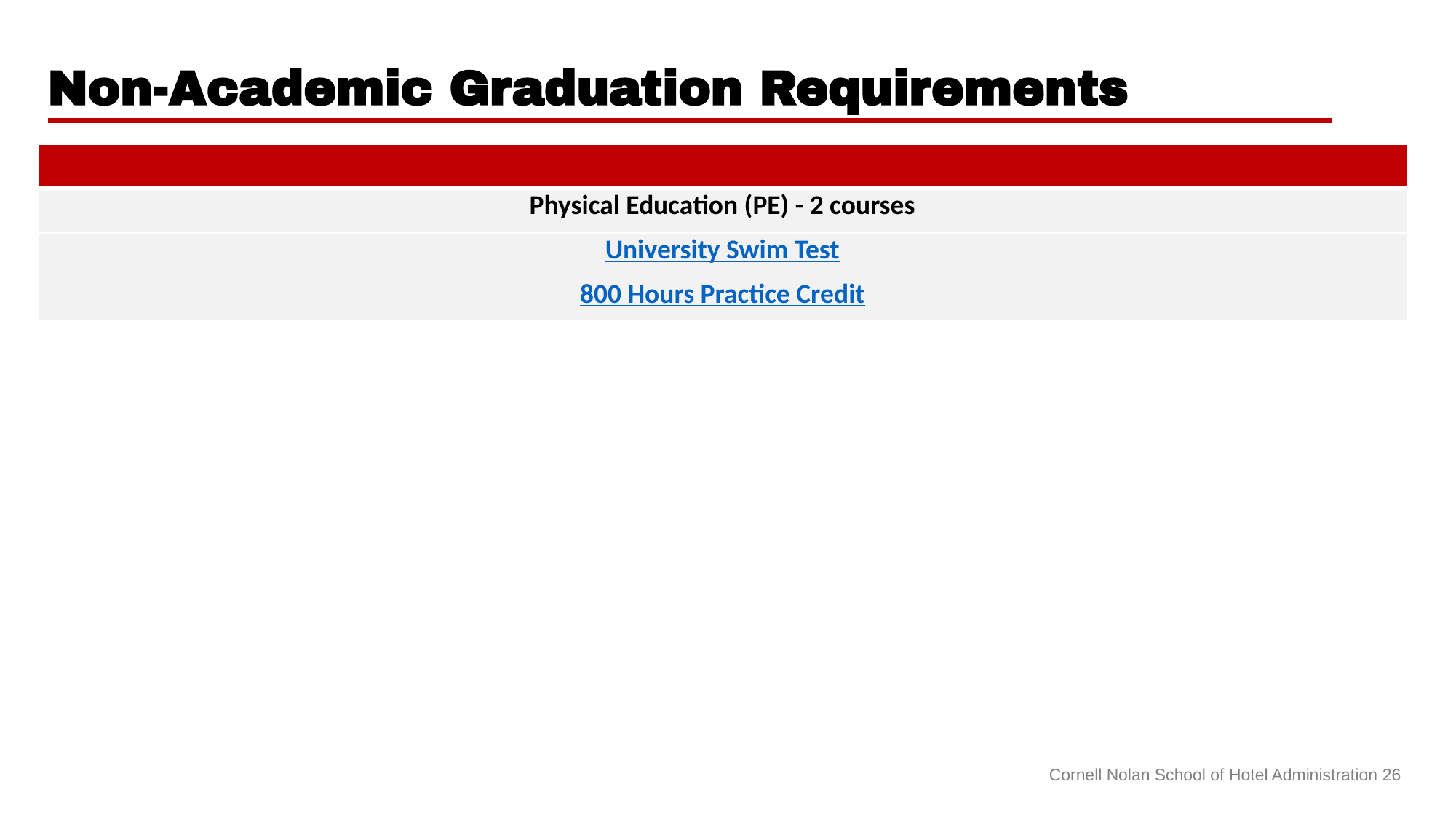

Non-Academic Graduation Requirements
|  |
| --- |
| Physical Education (PE) - 2 courses |
| University Swim Test |
| 800 Hours Practice Credit |
Cornell Nolan School of Hotel Administration 26